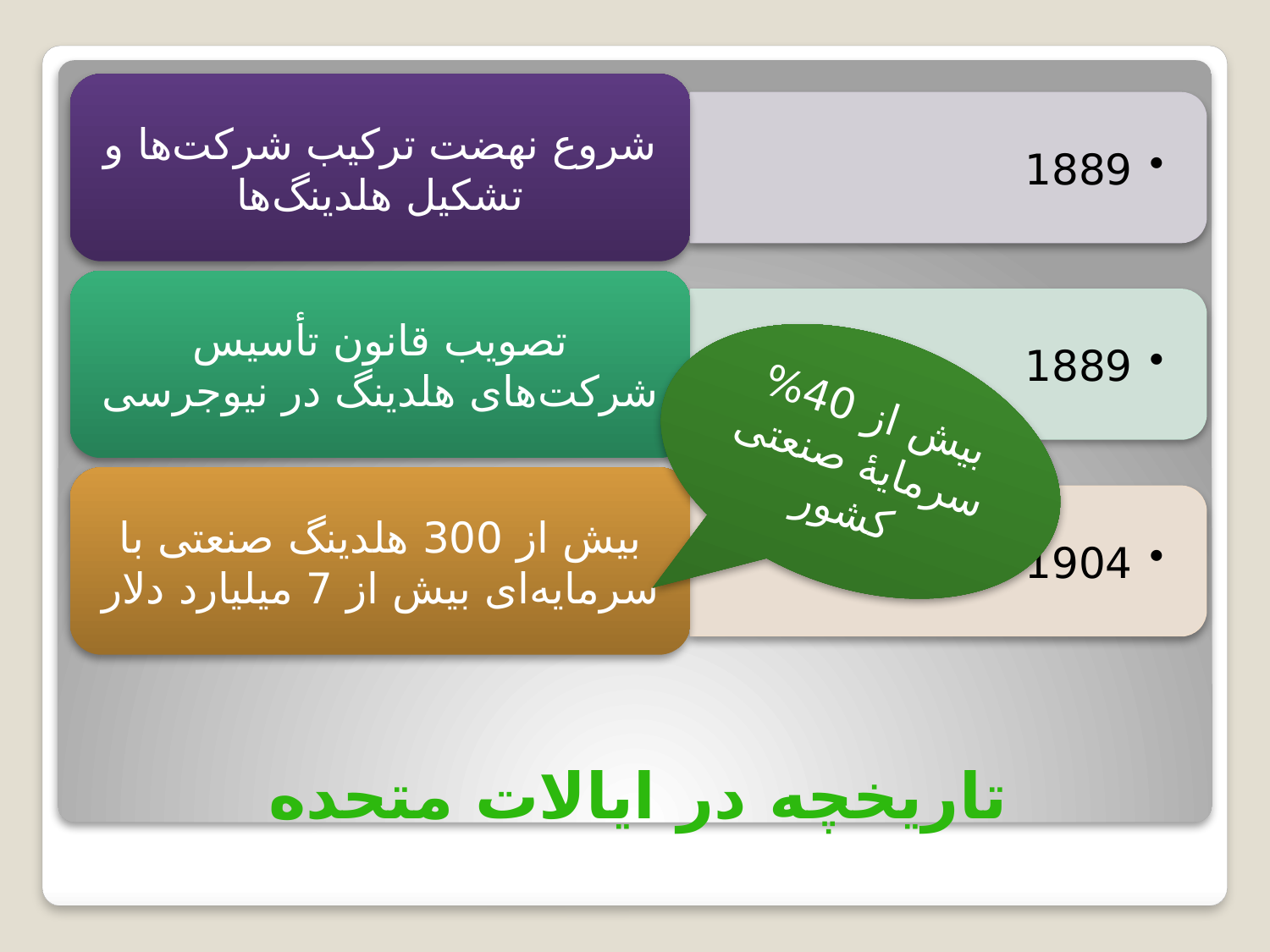

شروع نهضت ترکیب شرکت‌ها و تشکیل هلدینگ‌ها
1889
تصویب قانون تأسیس شرکت‌های هلدینگ در نیوجرسی
1889
بیش از 40% سرمایۀ صنعتی کشور
بیش از 300 هلدینگ صنعتی با سرمایه‌ای بیش از 7 میلیارد دلار
1904
# تاریخچه در ایالات متحده